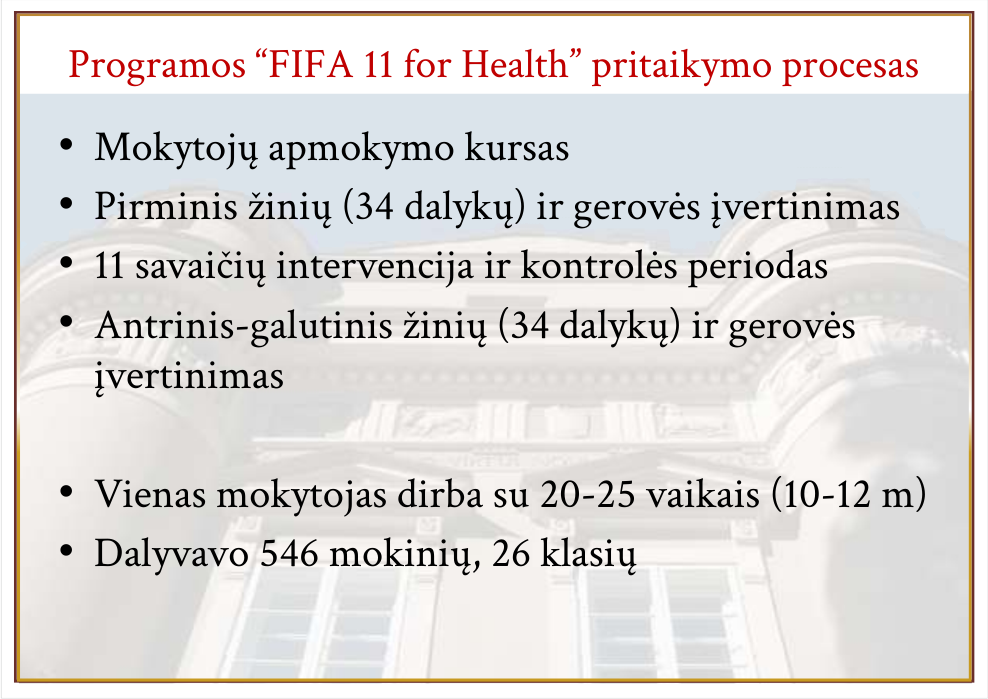

# Programos “FIFA 11 for Health” pritaikymo procesas
Mokytojų apmokymo kursas
Pirminis žinių (34 dalykų) ir gerovės įvertinimas
11 savaičių intervencija ir kontrolės periodas
Antrinis-galutinis žinių (34 dalykų) ir gerovės įvertinimas

Vienas mokytojas dirba su 20-25 vaikais (10-12 m)
Dalyvavo 546 mokinių, 26 klasių